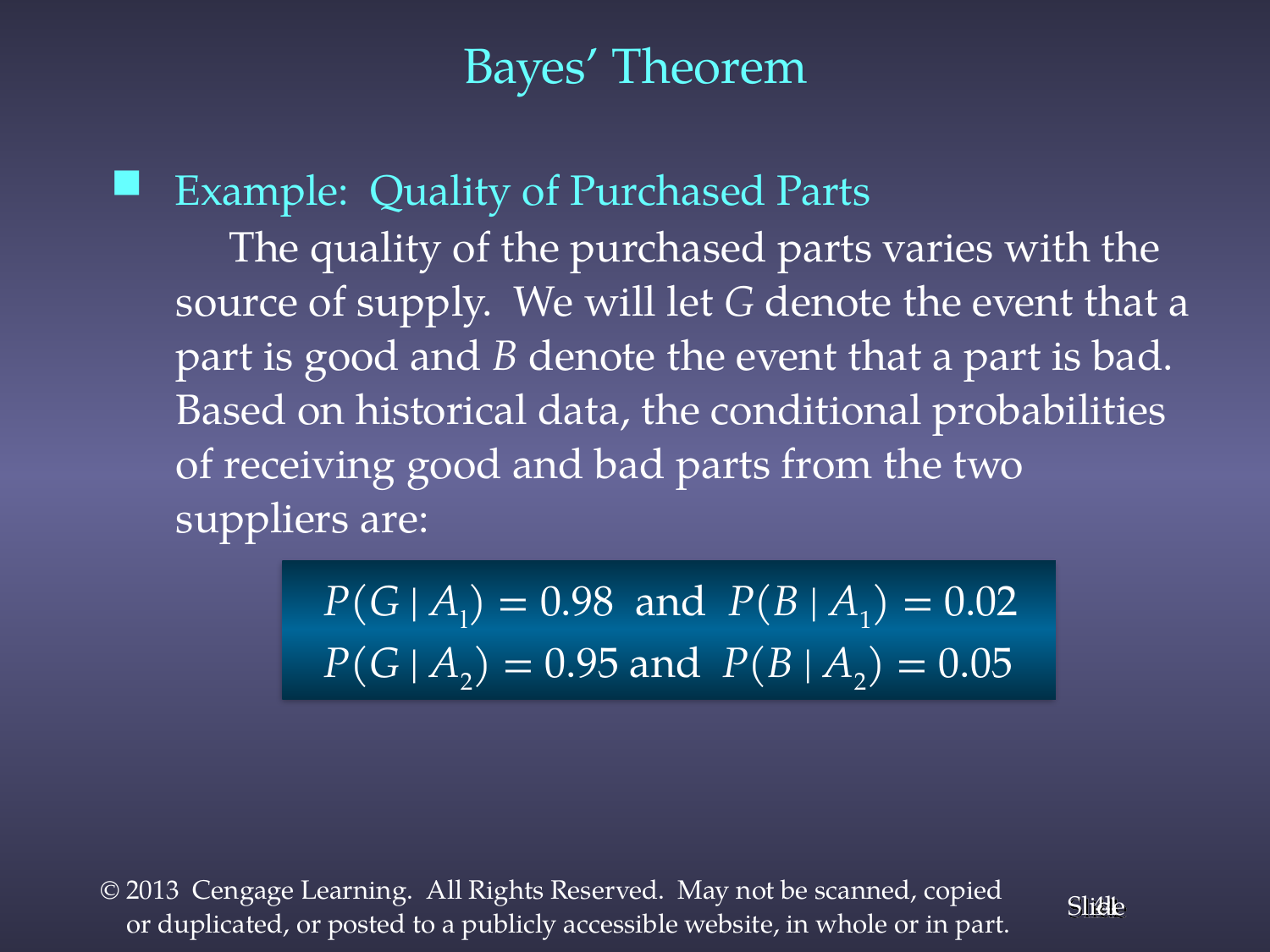

Bayes’ Theorem
   Example:  Quality of Purchased Parts
     The quality of the purchased parts varies with the
source of supply.  We will let G denote the event that a
part is good and B denote the event that a part is bad.
Based on historical data, the conditional probabilities
of receiving good and bad parts from the two
suppliers are:

              P(G | Al) = 0.98  and  P(B | A1) = 0.02
              P(G | A2) = 0.95 and  P(B | A2) = 0.05